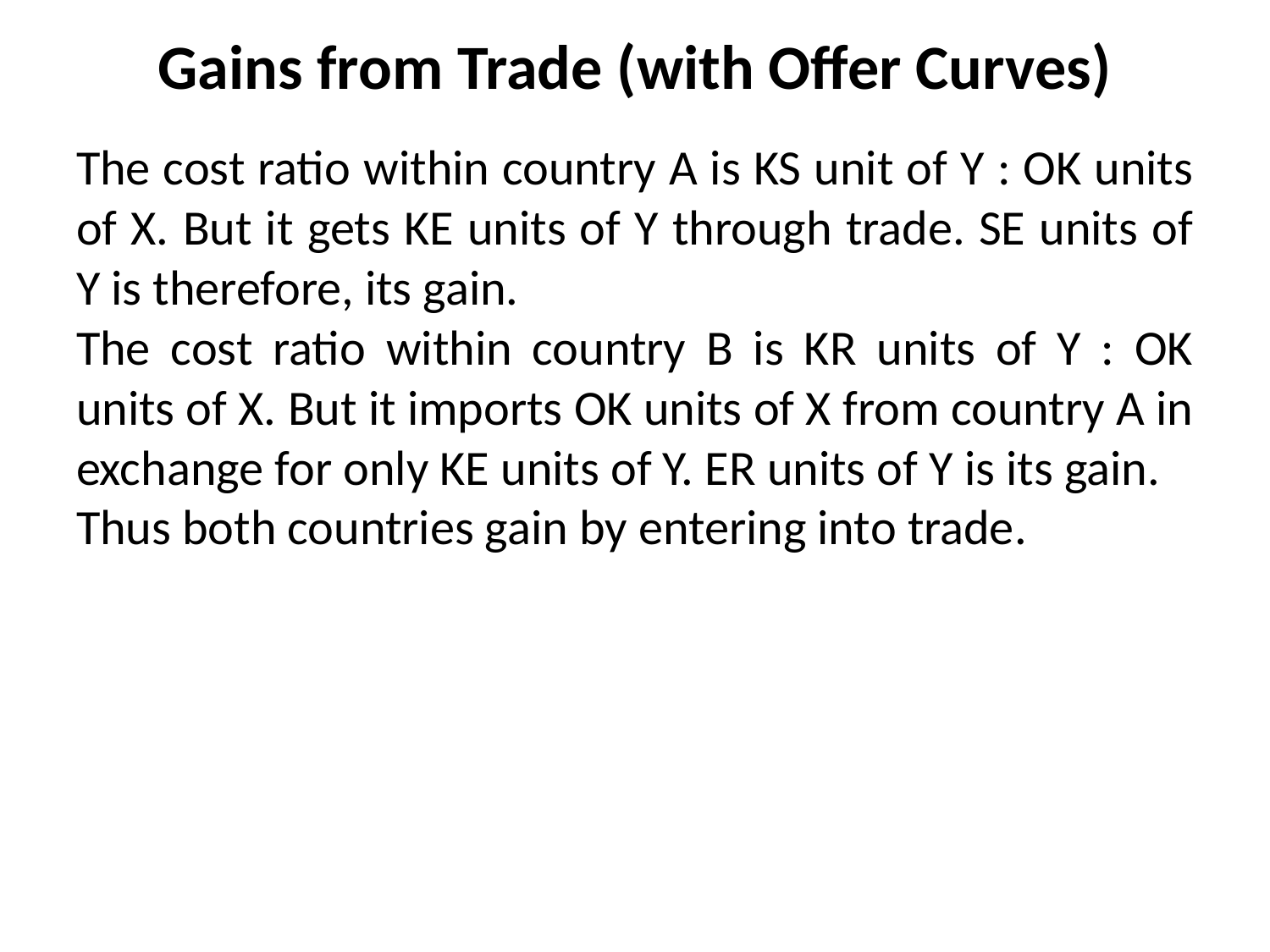

# Gains from Trade (with Offer Curves)
The cost ratio within country A is KS unit of Y : OK units of X. But it gets KE units of Y through trade. SE units of Y is therefore, its gain.
The cost ratio within country B is KR units of Y : OK units of X. But it imports OK units of X from country A in exchange for only KE units of Y. ER units of Y is its gain.
Thus both countries gain by entering into trade.